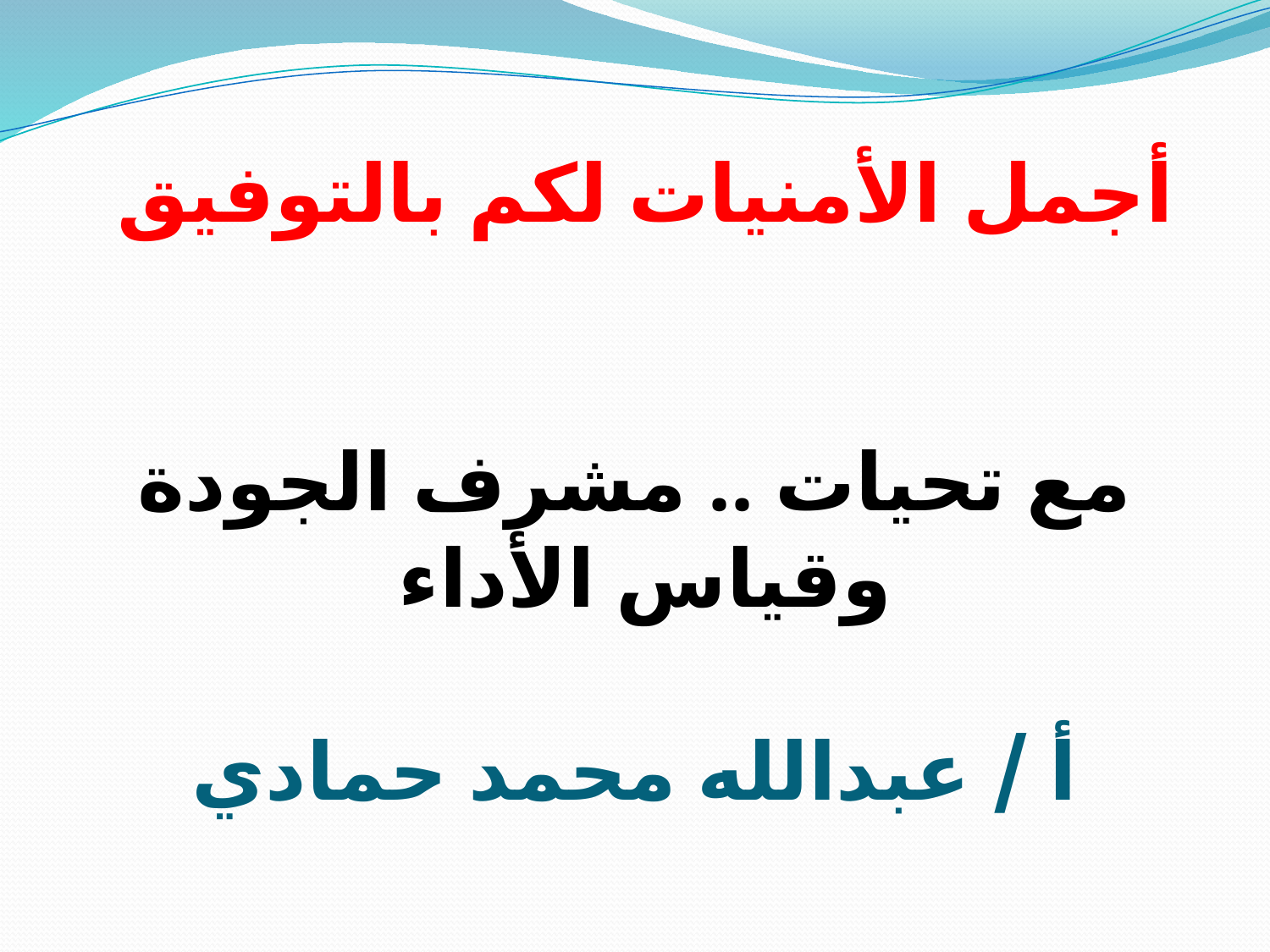

# أجمل الأمنيات لكم بالتوفيق مع تحيات .. مشرف الجودة وقياس الأداء أ / عبدالله محمد حمادي